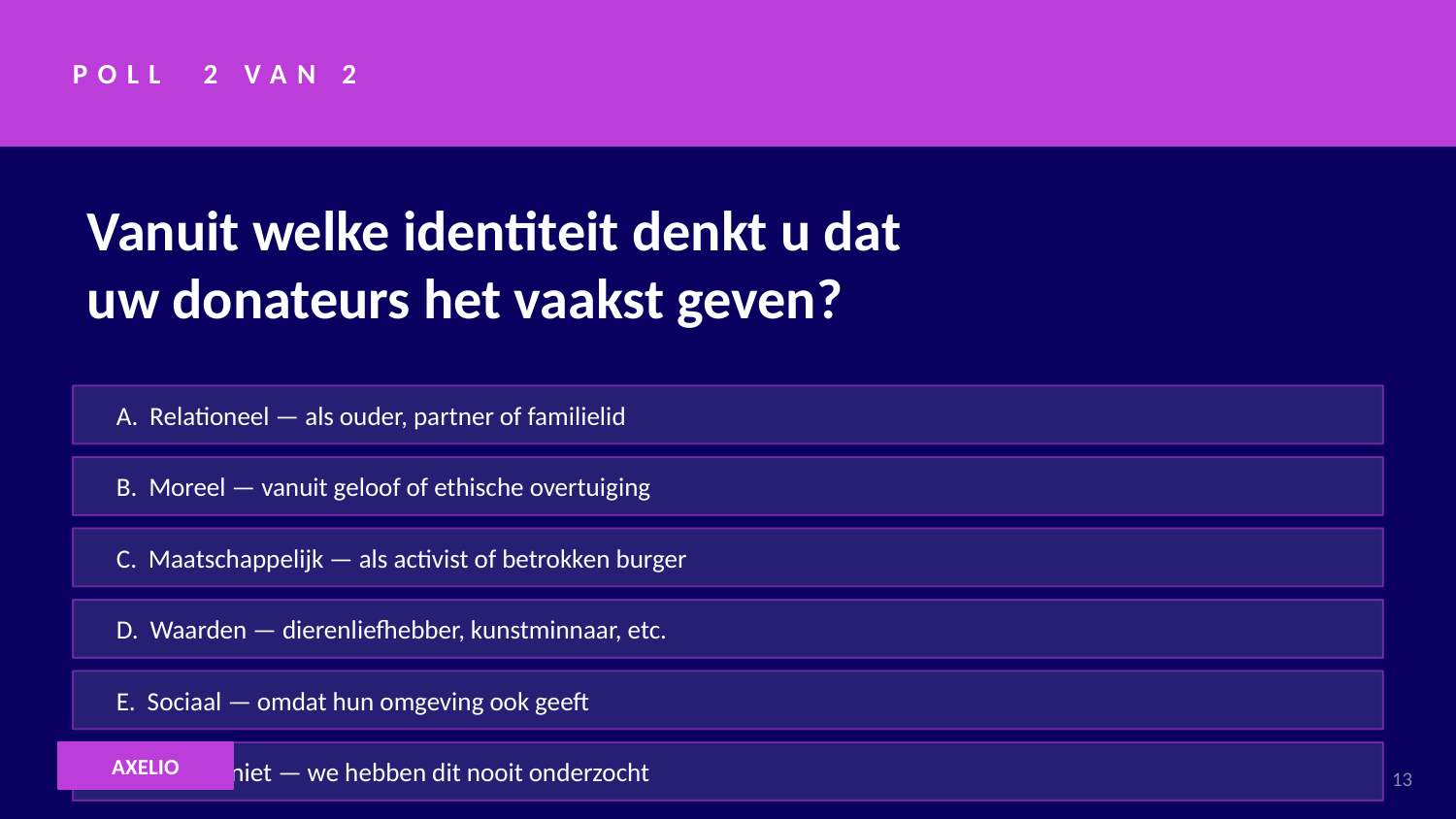

POLL  2 VAN 2
Vanuit welke identiteit denkt u dat
uw donateurs het vaakst geven?

A.  Relationeel — als ouder, partner of familielid

B.  Moreel — vanuit geloof of ethische overtuiging

C.  Maatschappelijk — als activist of betrokken burger

D.  Waarden — dierenliefhebber, kunstminnaar, etc.

E.  Sociaal — omdat hun omgeving ook geeft

AXELIO

F.  Weet ik niet — we hebben dit nooit onderzocht
13